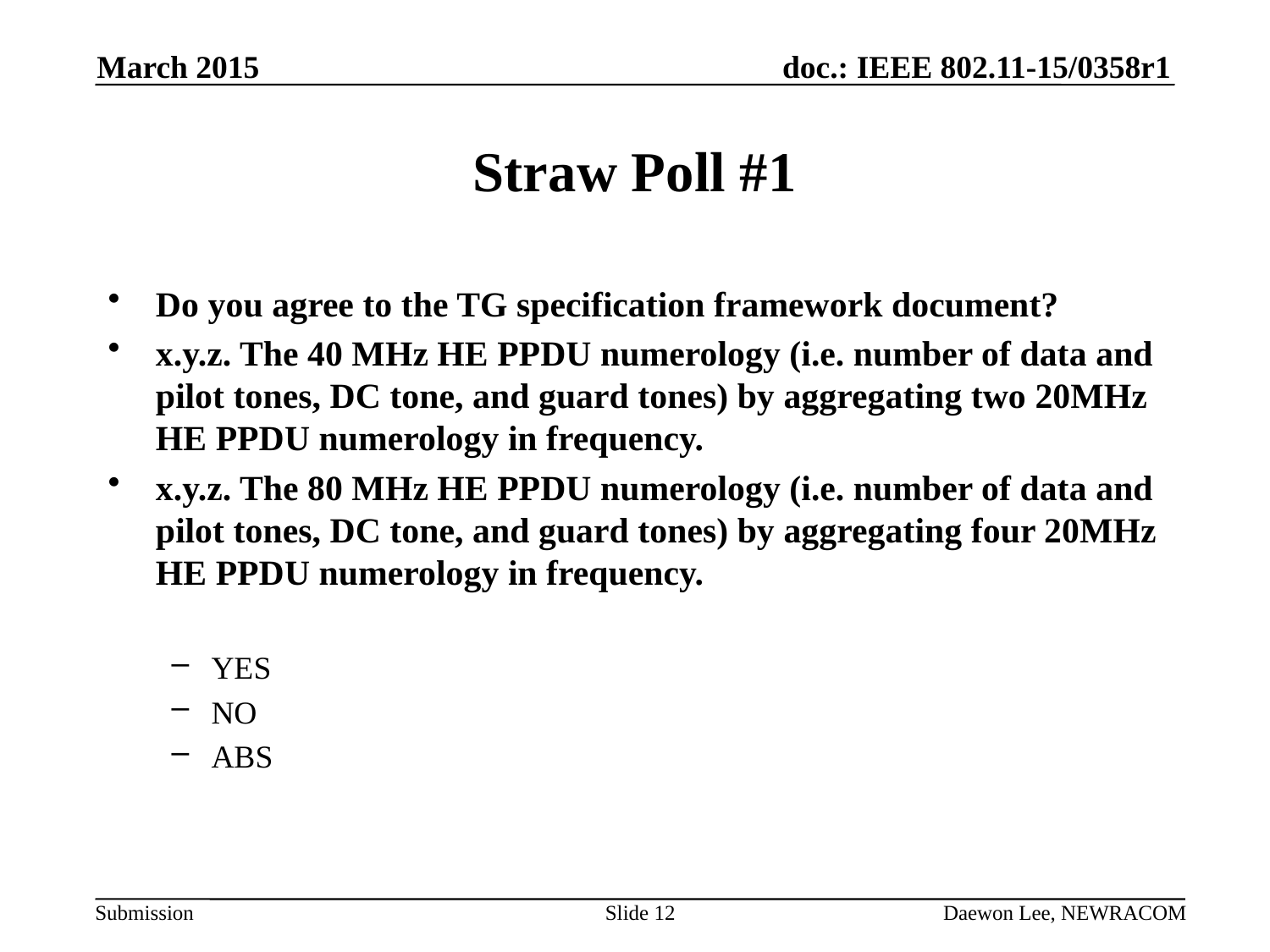

March 2015
# Straw Poll #1
Do you agree to the TG specification framework document?
x.y.z. The 40 MHz HE PPDU numerology (i.e. number of data and pilot tones, DC tone, and guard tones) by aggregating two 20MHz HE PPDU numerology in frequency.
x.y.z. The 80 MHz HE PPDU numerology (i.e. number of data and pilot tones, DC tone, and guard tones) by aggregating four 20MHz HE PPDU numerology in frequency.

YES
NO
ABS
Slide 12
Daewon Lee, NEWRACOM